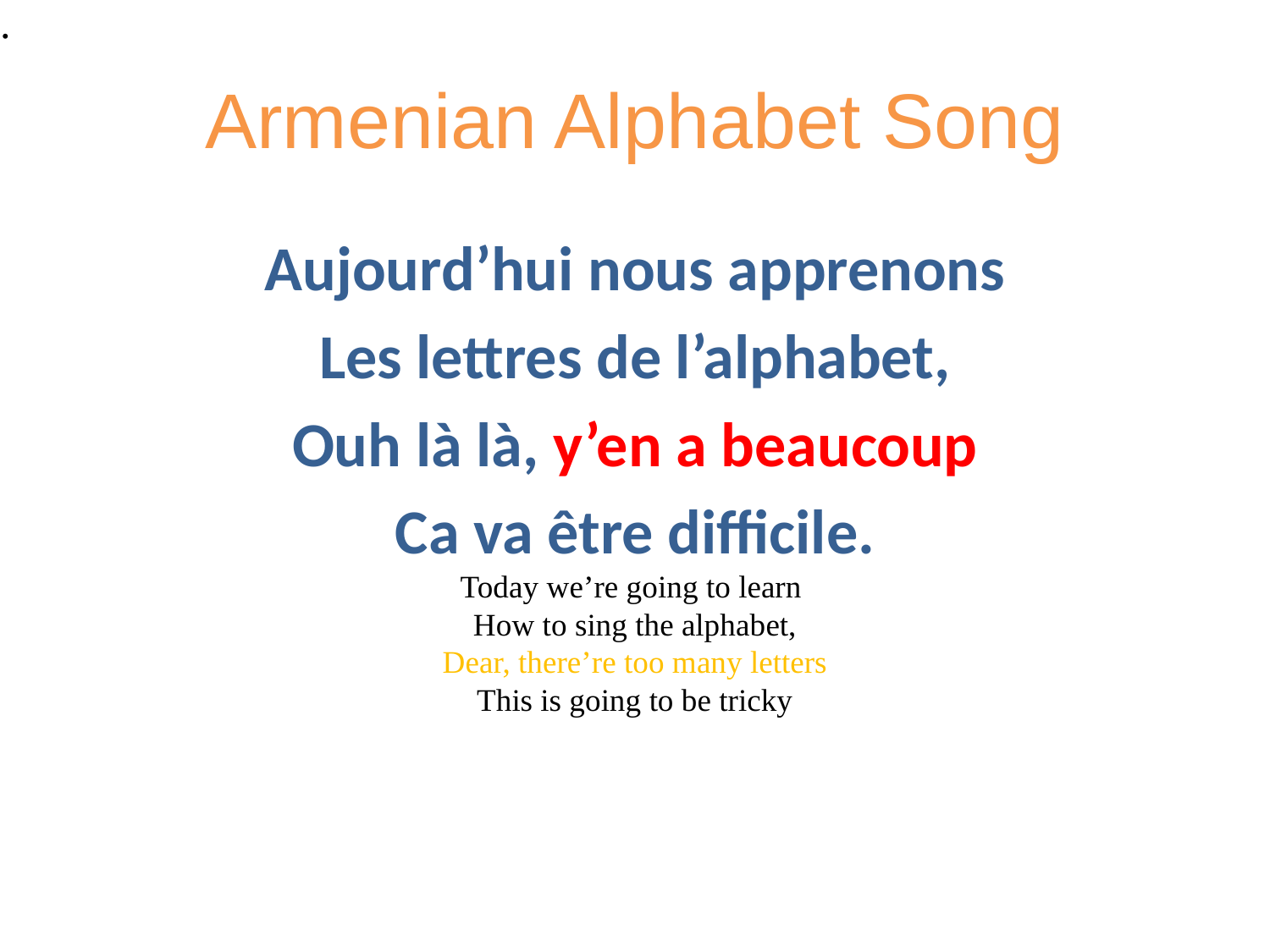

.

# Armenian Alphabet Song
Aujourd’hui nous apprenons
Les lettres de l’alphabet,
Ouh là là, y’en a beaucoup
Ca va être difficile.
Today we’re going to learn
How to sing the alphabet,
Dear, there’re too many letters
This is going to be tricky